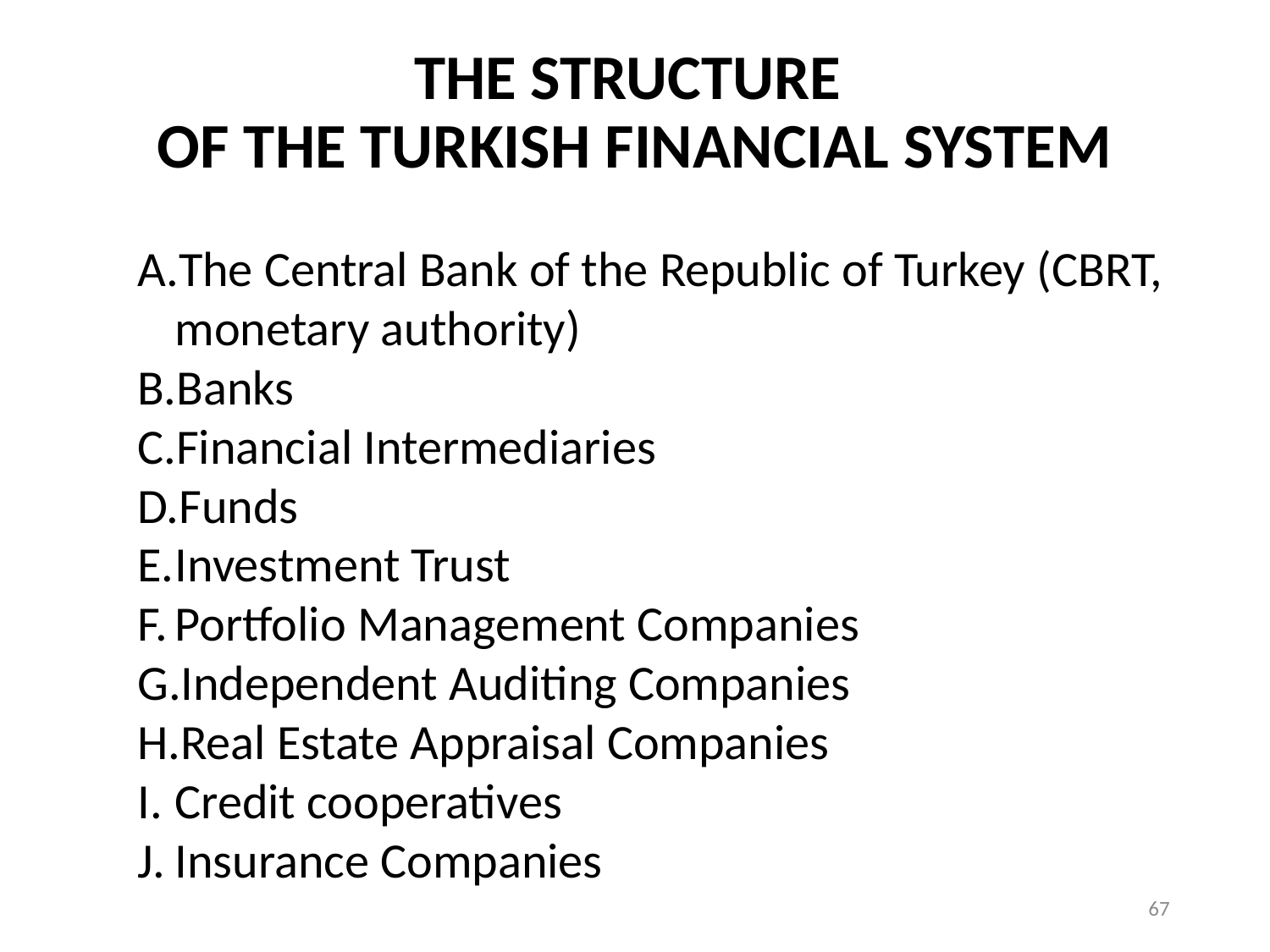

# THE STRUCTURE OF THE TURKISH FINANCIAL SYSTEM
The Central Bank of the Republic of Turkey (CBRT, monetary authority)
Banks
Financial Intermediaries
Funds
Investment Trust
Portfolio Management Companies
Independent Auditing Companies
Real Estate Appraisal Companies
Credit cooperatives
Insurance Companies

67